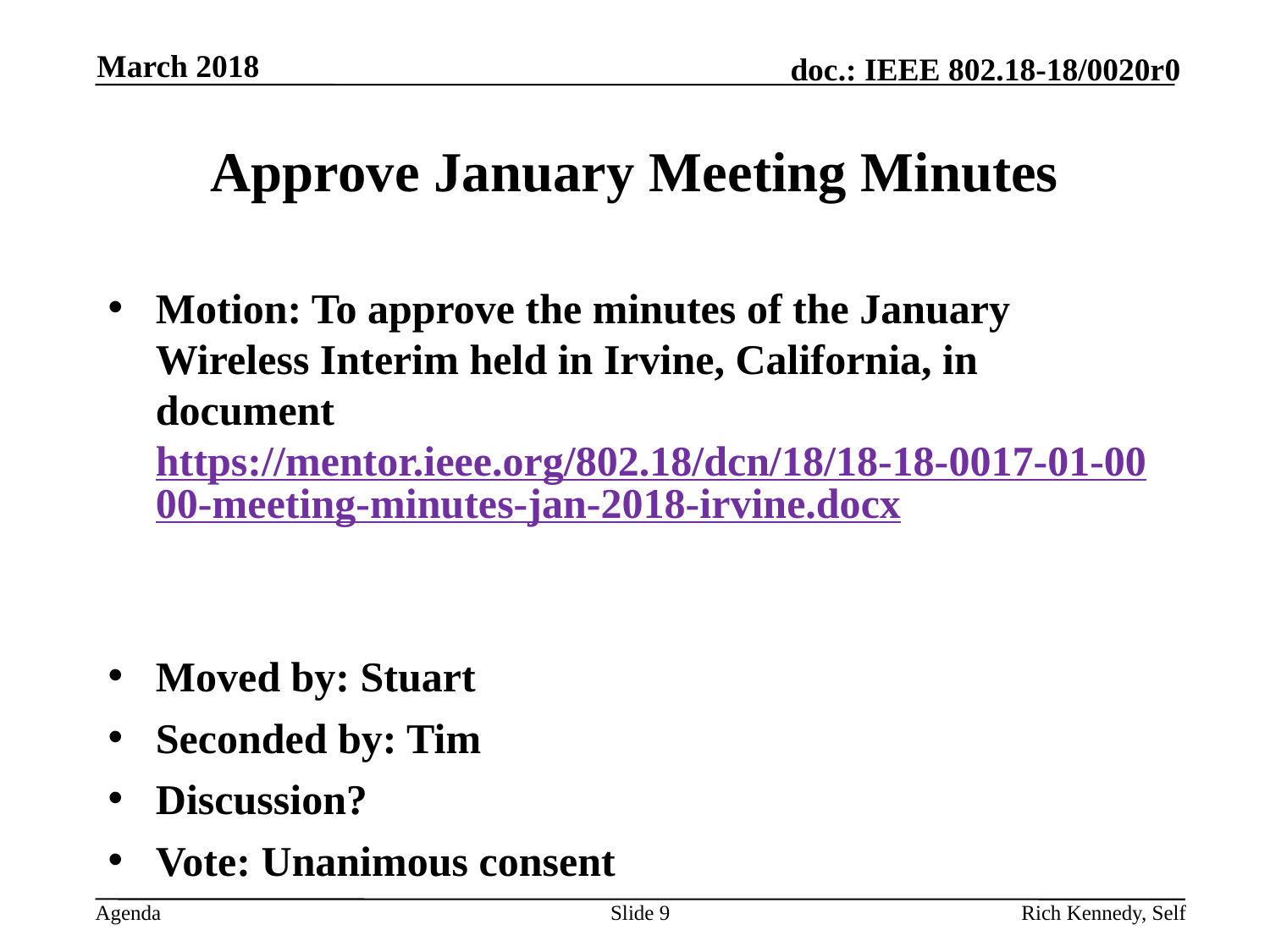

March 2018
# Approve January Meeting Minutes
Motion: To approve the minutes of the January Wireless Interim held in Irvine, California, in document https://mentor.ieee.org/802.18/dcn/18/18-18-0017-01-0000-meeting-minutes-jan-2018-irvine.docx

Moved by: Stuart
Seconded by: Tim
Discussion?
Vote: Unanimous consent
Slide 9
Rich Kennedy, Self